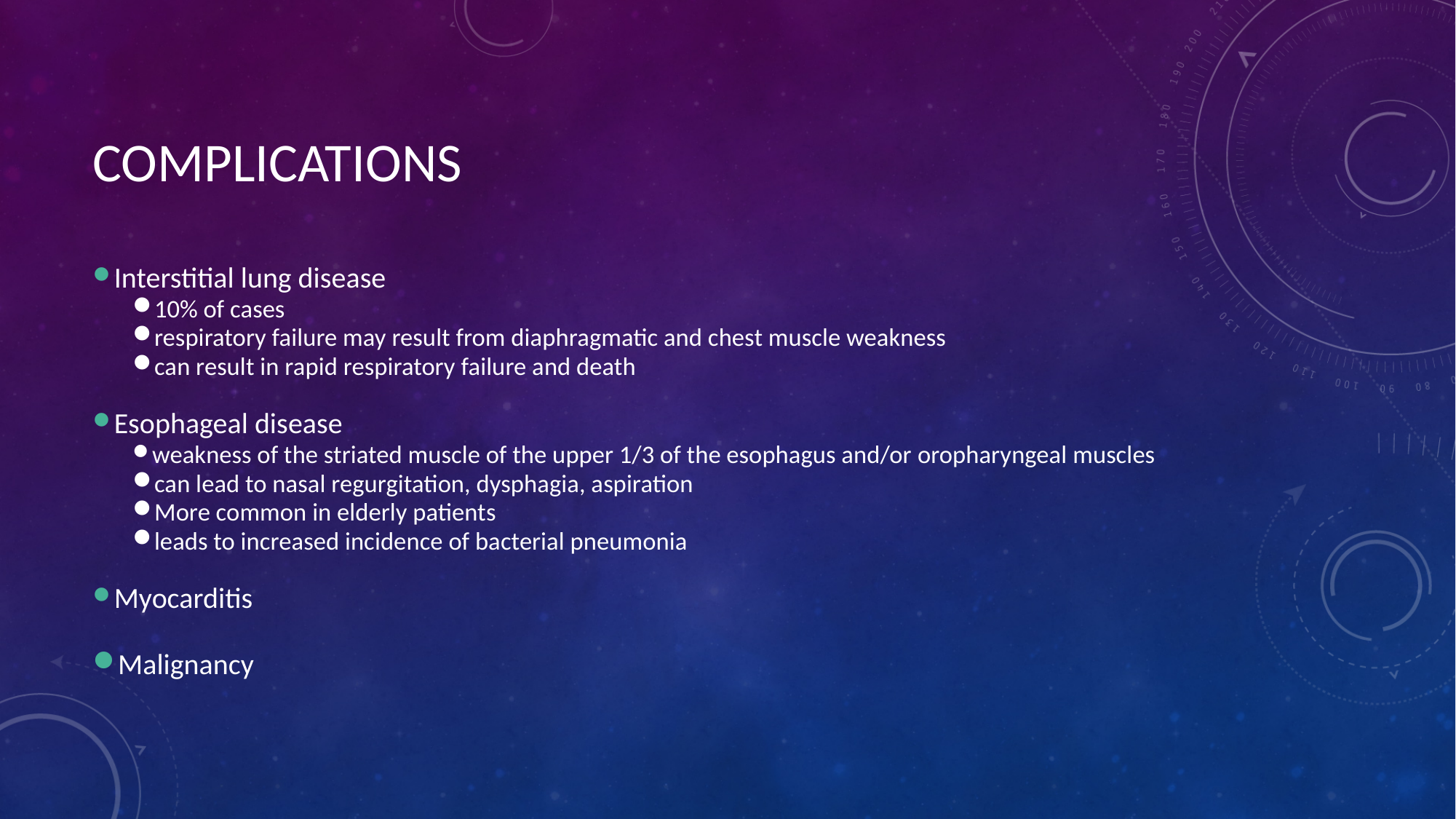

# Complications
 Interstitial lung disease
 10% of cases
 respiratory failure may result from diaphragmatic and chest muscle weakness
 can result in rapid respiratory failure and death

 Esophageal disease
 weakness of the striated muscle of the upper 1/3 of the esophagus and/or oropharyngeal muscles
 can lead to nasal regurgitation, dysphagia, aspiration
 More common in elderly patients
 leads to increased incidence of bacterial pneumonia

 Myocarditis

 Malignancy